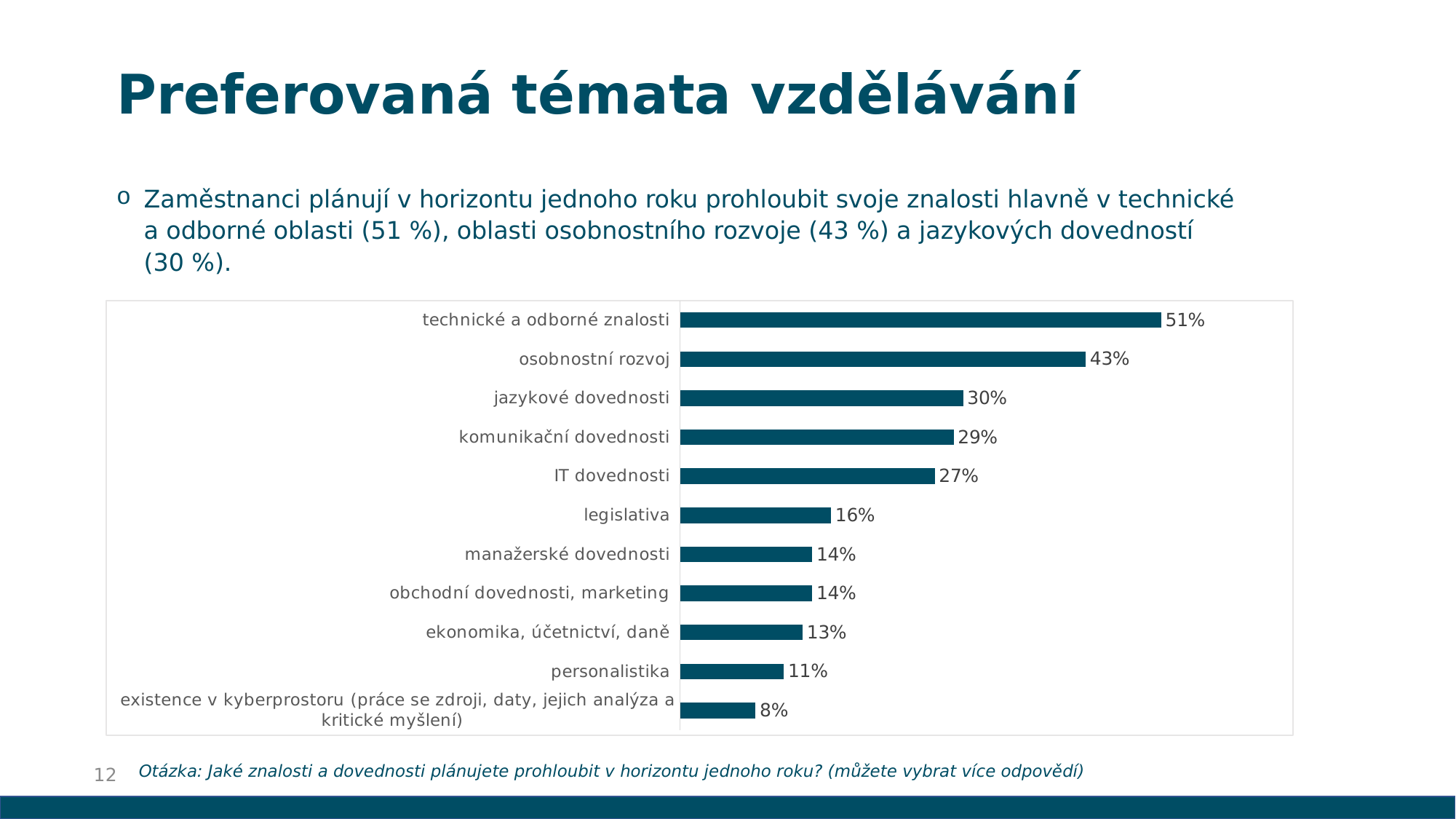

# Preferovaná témata vzdělávání
Zaměstnanci plánují v horizontu jednoho roku prohloubit svoje znalosti hlavně v technické
a odborné oblasti (51 %), oblasti osobnostního rozvoje (43 %) a jazykových dovedností
(30 %).

### Chart

| Category |  podíl  |
|---|---|
|  existence v kyberprostoru (práce se zdroji, daty, jejich analýza a kritické myšlení)  | 0.08 |
|  personalistika  | 0.11 |
|  ekonomika, účetnictví, daně  | 0.13 |
|  obchodní dovednosti, marketing  | 0.14 |
|  manažerské dovednosti  | 0.14 |
|  legislativa  | 0.16 |
|  IT dovednosti  | 0.27 |
|  komunikační dovednosti  | 0.29 |
|  jazykové dovednosti  | 0.3 |
|  osobnostní rozvoj  | 0.43 |
|  technické a odborné znalosti  | 0.51 |
12
Otázka: Jaké znalosti a dovednosti plánujete prohloubit v horizontu jednoho roku? (můžete vybrat více odpovědí)